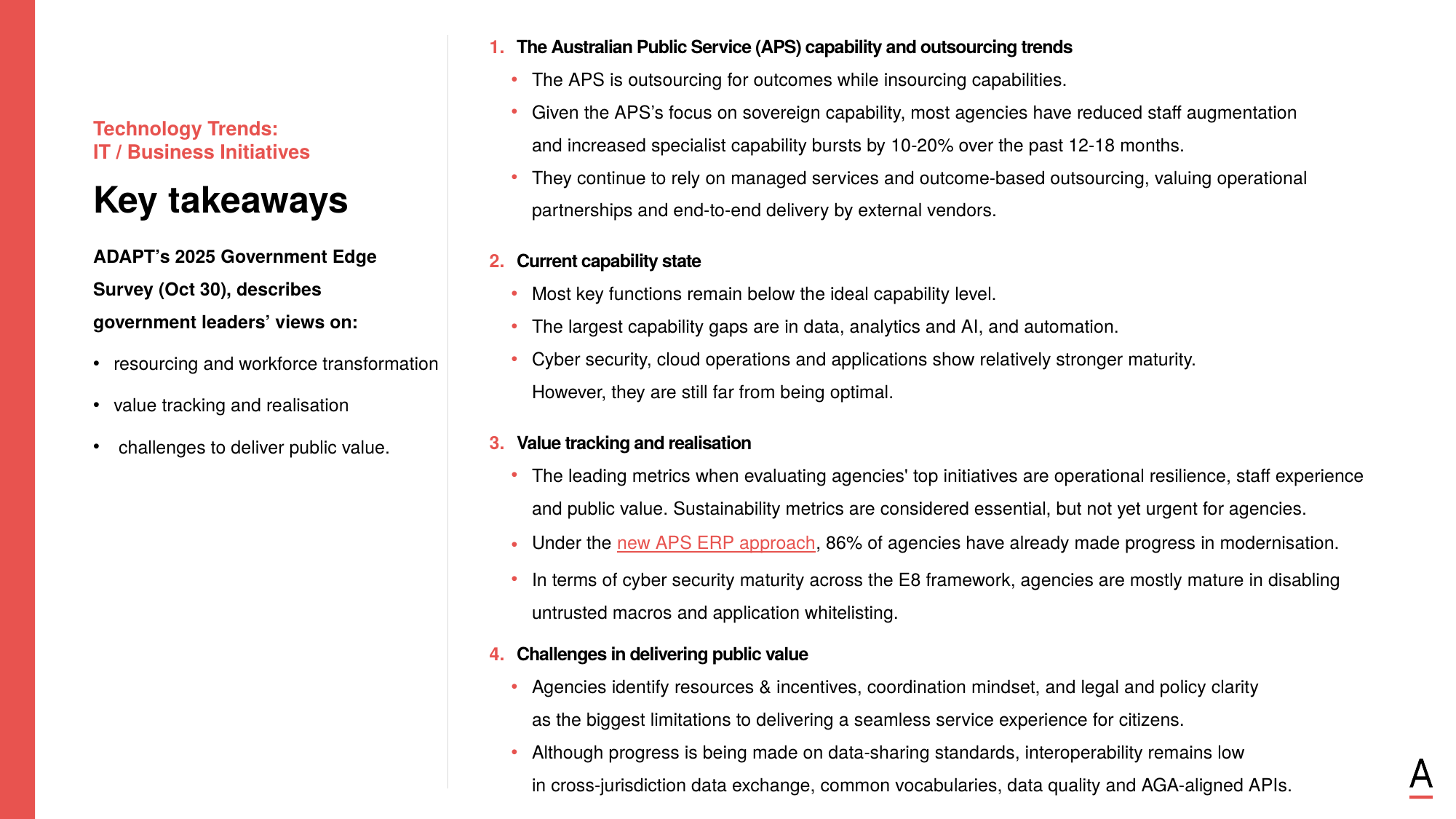

The Australian Public Service (APS) capability and outsourcing trends
The APS is outsourcing for outcomes while insourcing capabilities.
Given the APS’s focus on sovereign capability, most agencies have reduced staff augmentation
and increased specialist capability bursts by 10-20% over the past 12-18 months.
They continue to rely on managed services and outcome-based outsourcing, valuing operational
partnerships and end-to-end delivery by external vendors.
Current capability state
Most key functions remain below the ideal capability level.
The largest capability gaps are in data, analytics and AI, and automation.
Cyber security, cloud operations and applications show relatively stronger maturity.
However, they are still far from being optimal.
Value tracking and realisation
The leading metrics when evaluating agencies' top initiatives are operational resilience, staff experience
and public value. Sustainability metrics are considered essential, but not yet urgent for agencies.
Under the new APS ERP approach, 86% of agencies have already made progress in modernisation.
In terms of cyber security maturity across the E8 framework, agencies are mostly mature in disabling
untrusted macros and application whitelisting.
Challenges in delivering public value
Agencies identify resources & incentives, coordination mindset, and legal and policy clarity
as the biggest limitations to delivering a seamless service experience for citizens.
Although progress is being made on data-sharing standards, interoperability remains low
in cross-jurisdiction data exchange, common vocabularies, data quality and AGA-aligned APIs.
Technology Trends:
IT / Business Initiatives
Key takeaways
ADAPT’s 2025 Government Edge Survey (Oct 30), describes
government leaders’ views on:
resourcing and workforce transformation
value tracking and realisation
 challenges to deliver public value.